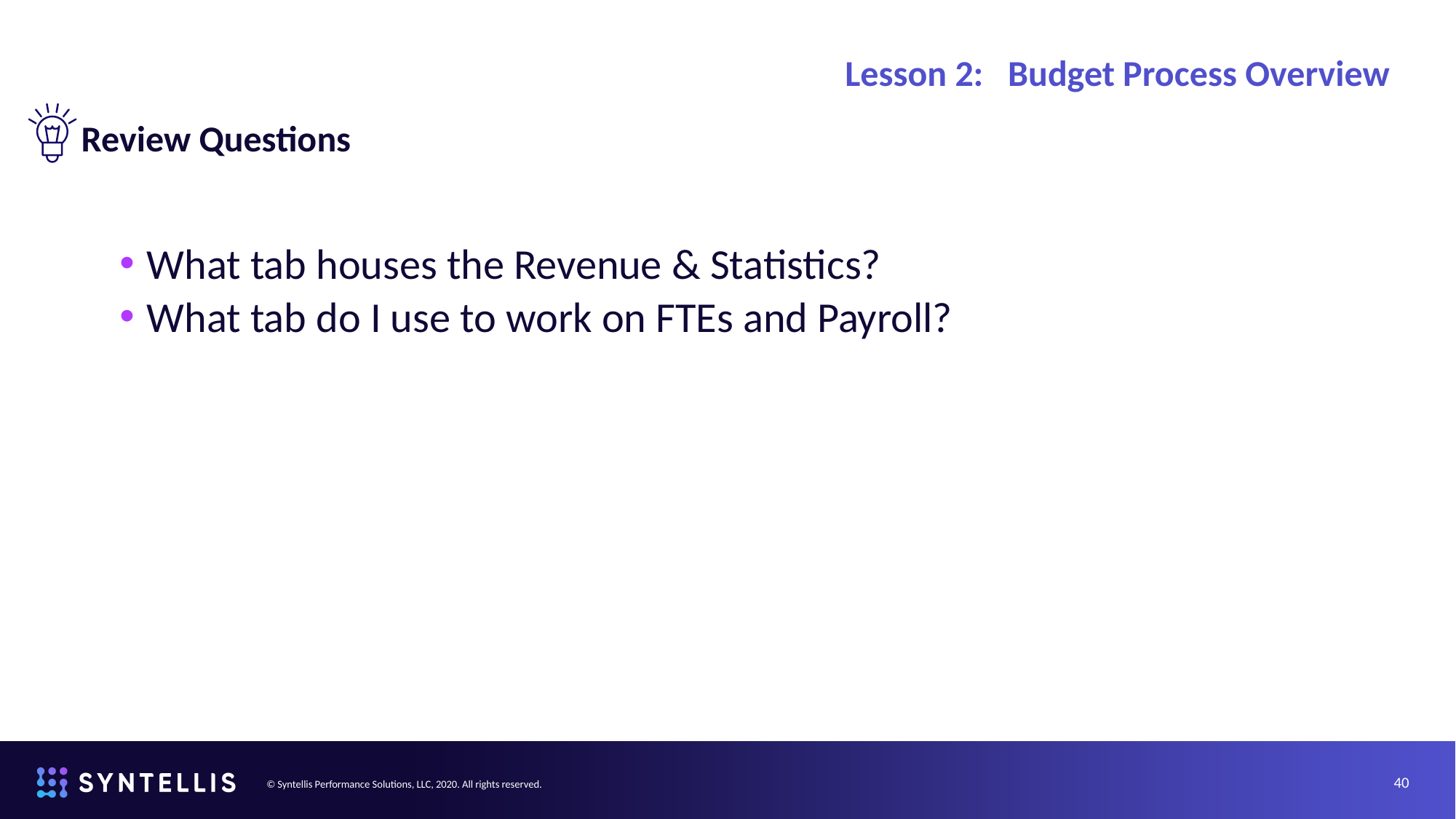

# Lesson 2:   Budget Process Overview
   Review Questions

What tab houses the Revenue & Statistics?
What tab do I use to work on FTEs and Payroll?

40
© Syntellis Performance Solutions, LLC, 2020. All rights reserved.